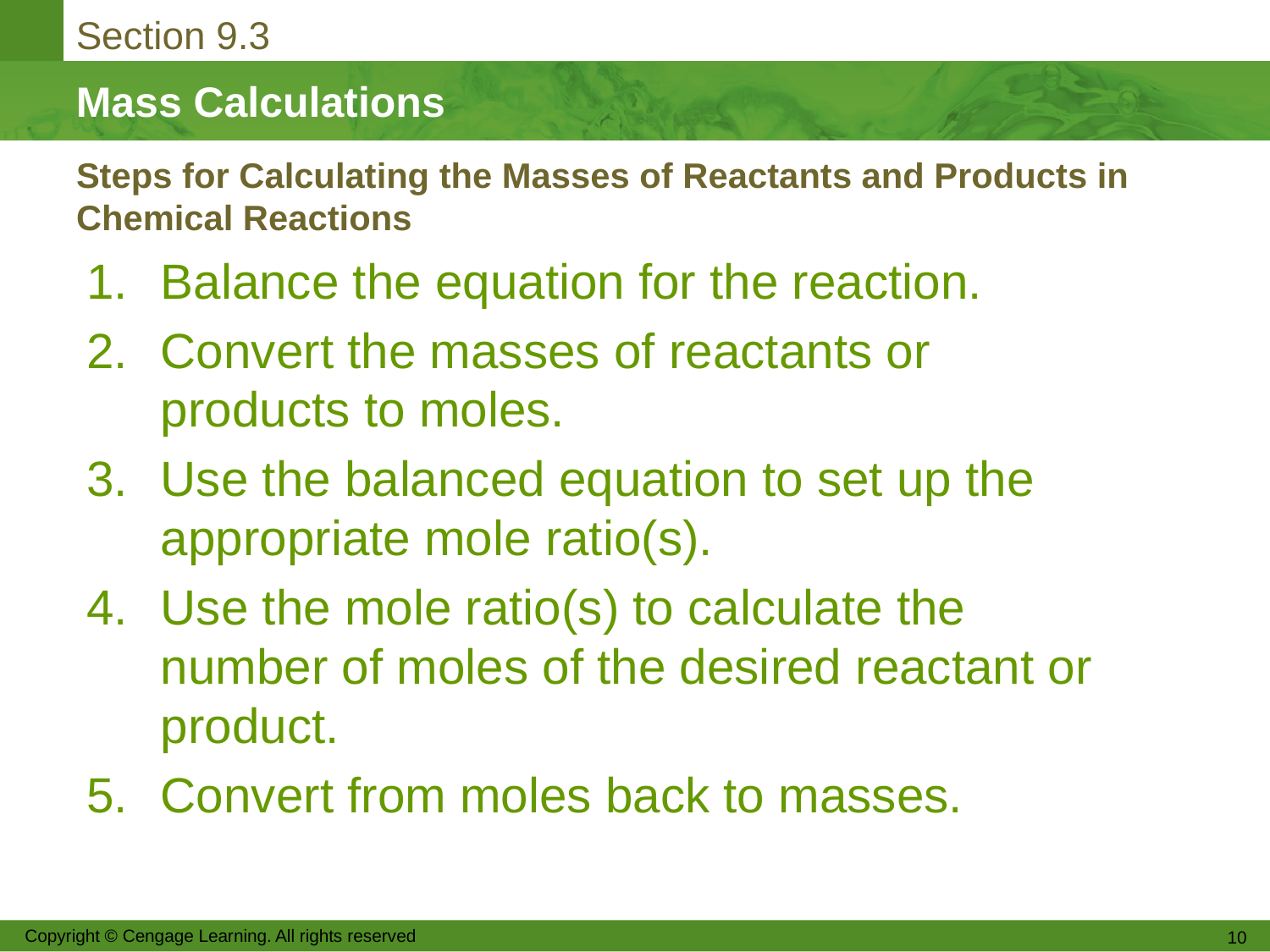

# Steps for Calculating the Masses of Reactants and Products in Chemical Reactions
Balance the equation for the reaction.
Convert the masses of reactants or products to moles.
Use the balanced equation to set up the appropriate mole ratio(s).
Use the mole ratio(s) to calculate the number of moles of the desired reactant or product.
Convert from moles back to masses.
Copyright © Cengage Learning. All rights reserved
10